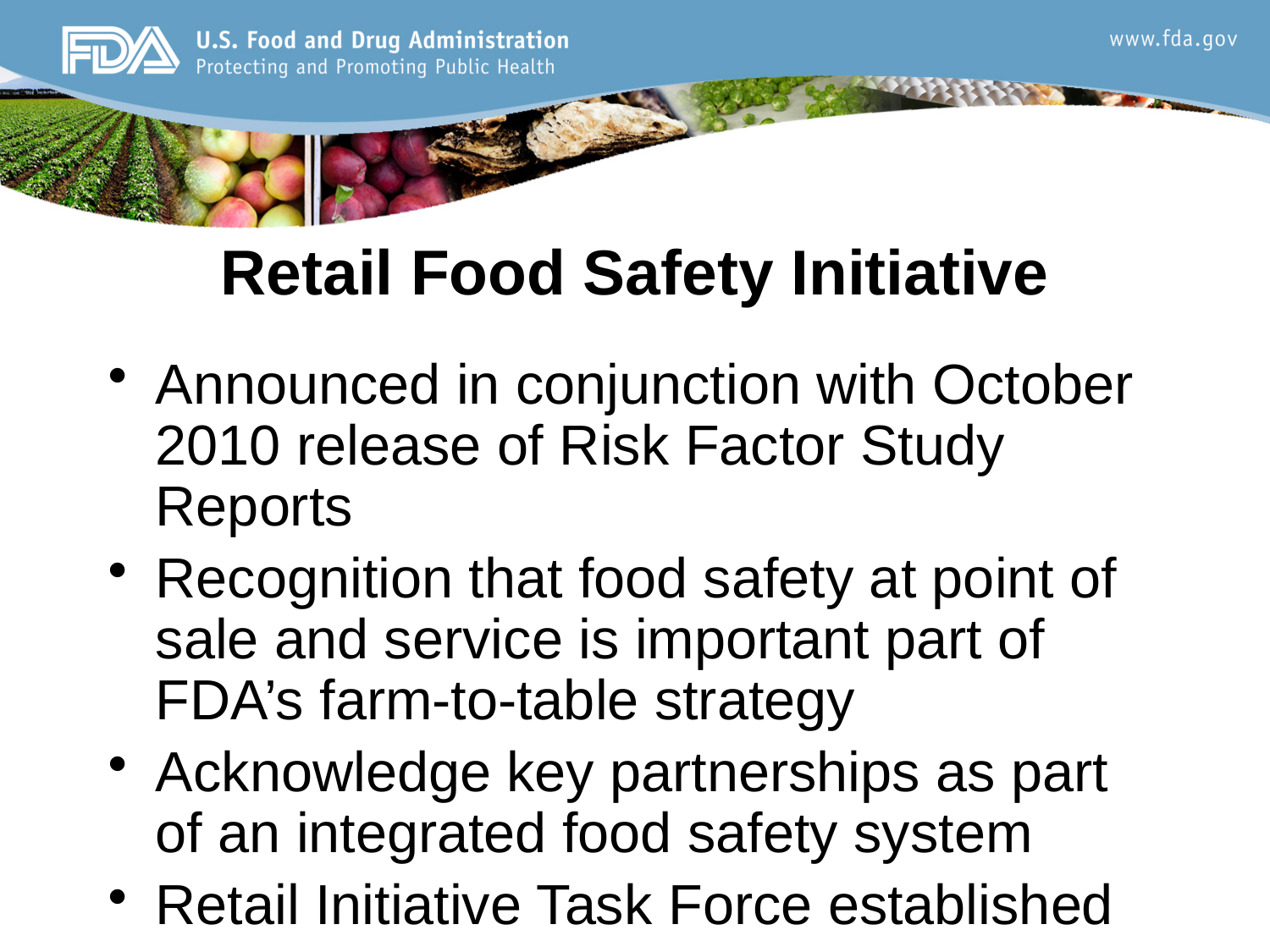

# Retail Food Safety Initiative
Announced in conjunction with October 2010 release of Risk Factor Study Reports
Recognition that food safety at point of sale and service is important part of FDA’s farm-to-table strategy
Acknowledge key partnerships as part of an integrated food safety system
Retail Initiative Task Force established